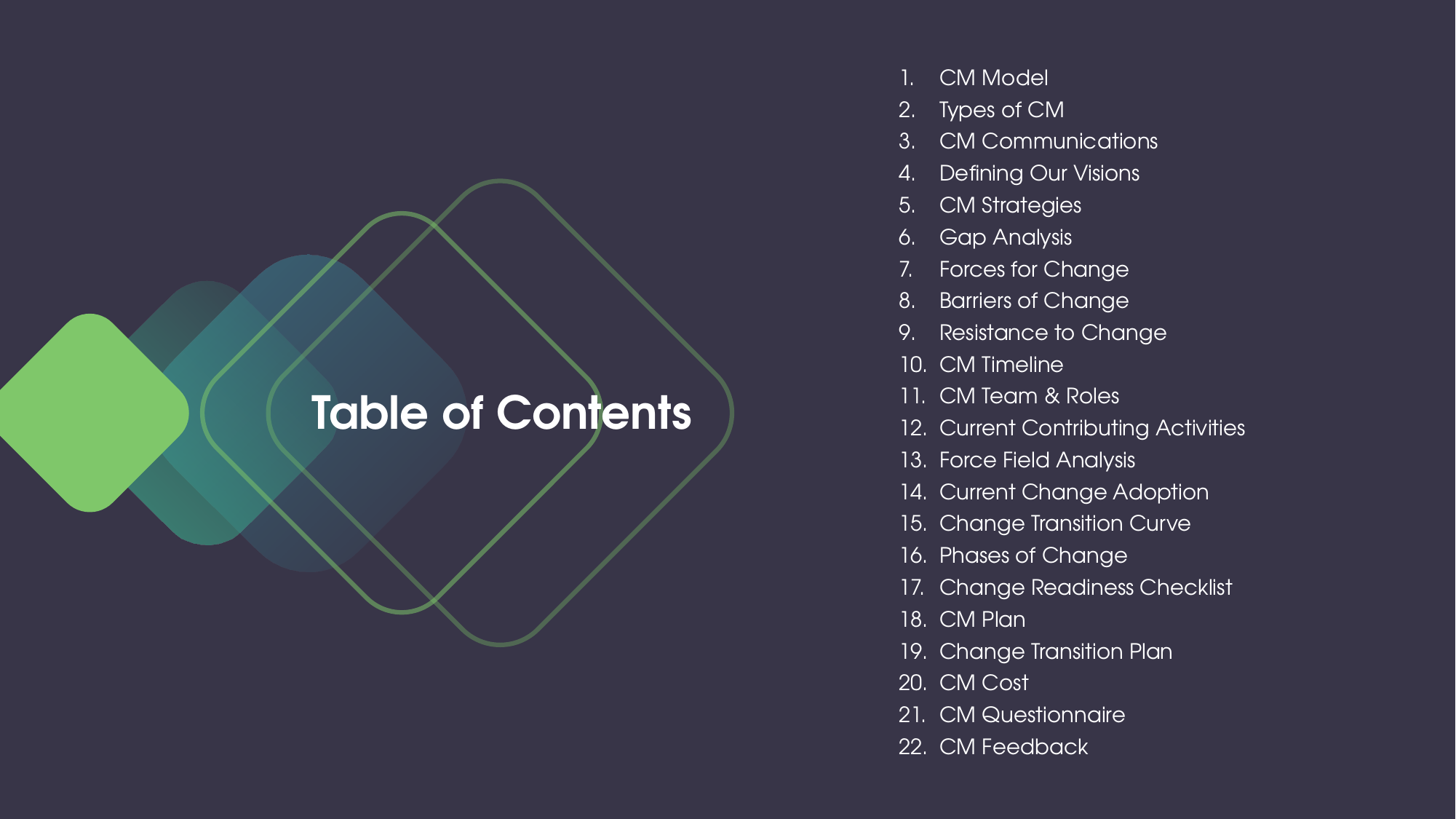

CM Model
Types of CM
CM Communications
Defining Our Visions
CM Strategies
Gap Analysis
Forces for Change
Barriers of Change
Resistance to Change
CM Timeline
CM Team & Roles
Current Contributing Activities
Force Field Analysis
Current Change Adoption
Change Transition Curve
Phases of Change
Change Readiness Checklist
CM Plan
Change Transition Plan
CM Cost
CM Questionnaire
CM Feedback

Table of Contents